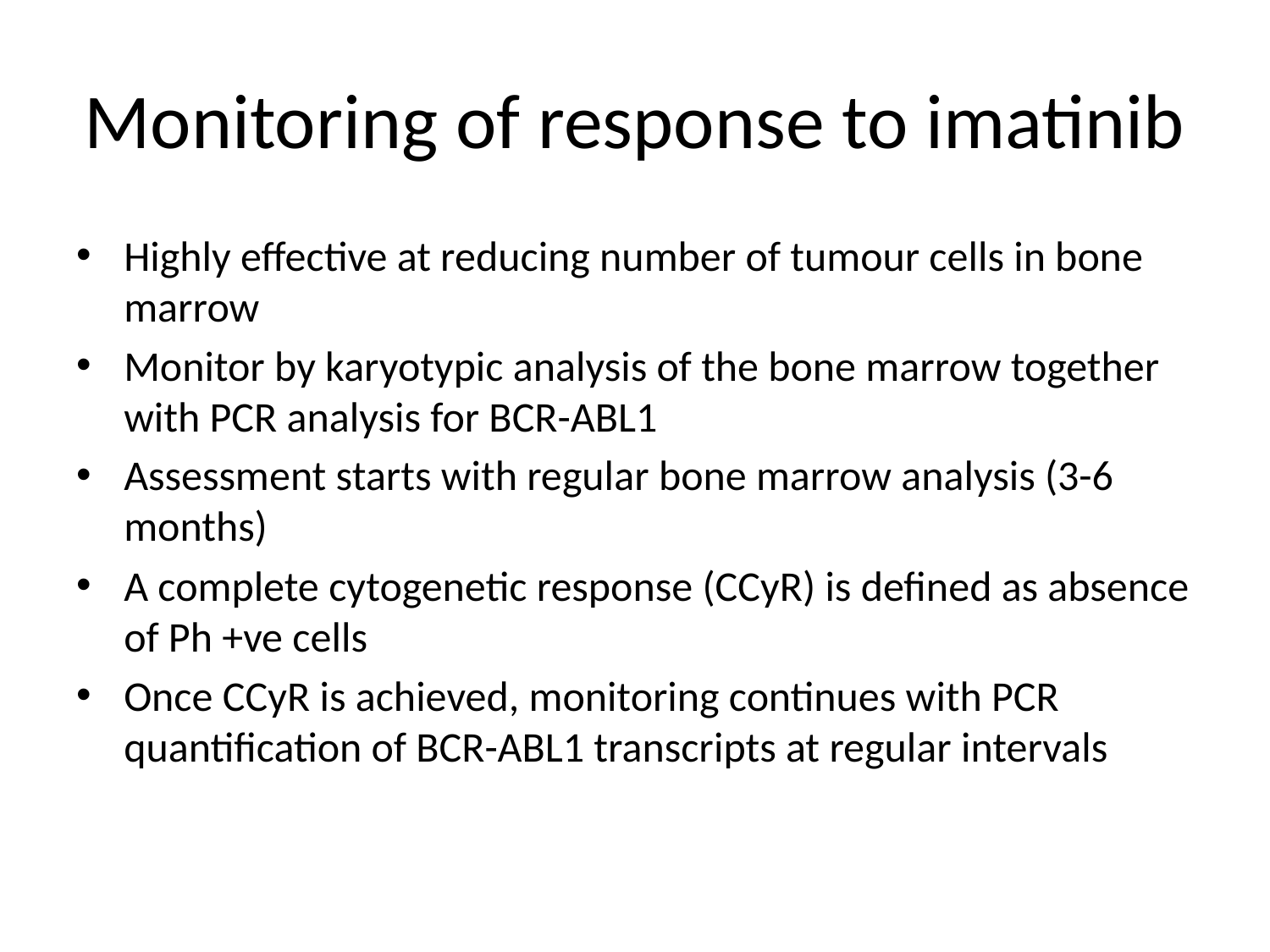

# Monitoring of response to imatinib
Highly effective at reducing number of tumour cells in bone marrow
Monitor by karyotypic analysis of the bone marrow together with PCR analysis for BCR-ABL1
Assessment starts with regular bone marrow analysis (3-6 months)
A complete cytogenetic response (CCyR) is defined as absence of Ph +ve cells
Once CCyR is achieved, monitoring continues with PCR quantification of BCR-ABL1 transcripts at regular intervals